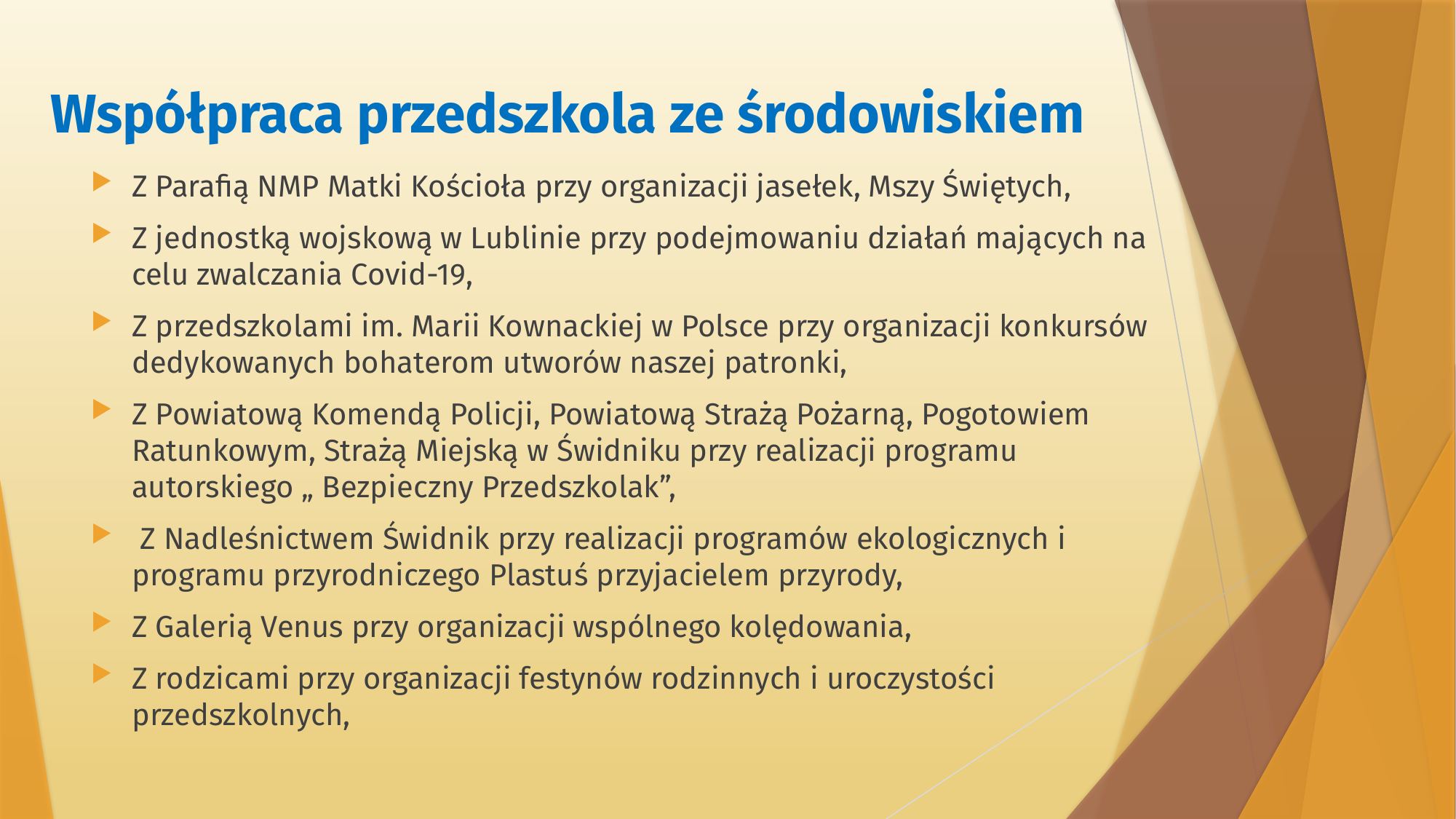

# Współpraca przedszkola ze środowiskiem
Z Parafią NMP Matki Kościoła przy organizacji jasełek, Mszy Świętych,
Z jednostką wojskową w Lublinie przy podejmowaniu działań mających na celu zwalczania Covid-19,
Z przedszkolami im. Marii Kownackiej w Polsce przy organizacji konkursów dedykowanych bohaterom utworów naszej patronki,
Z Powiatową Komendą Policji, Powiatową Strażą Pożarną, Pogotowiem Ratunkowym, Strażą Miejską w Świdniku przy realizacji programu autorskiego „ Bezpieczny Przedszkolak”,
 Z Nadleśnictwem Świdnik przy realizacji programów ekologicznych i programu przyrodniczego Plastuś przyjacielem przyrody,
Z Galerią Venus przy organizacji wspólnego kolędowania,
Z rodzicami przy organizacji festynów rodzinnych i uroczystości przedszkolnych,